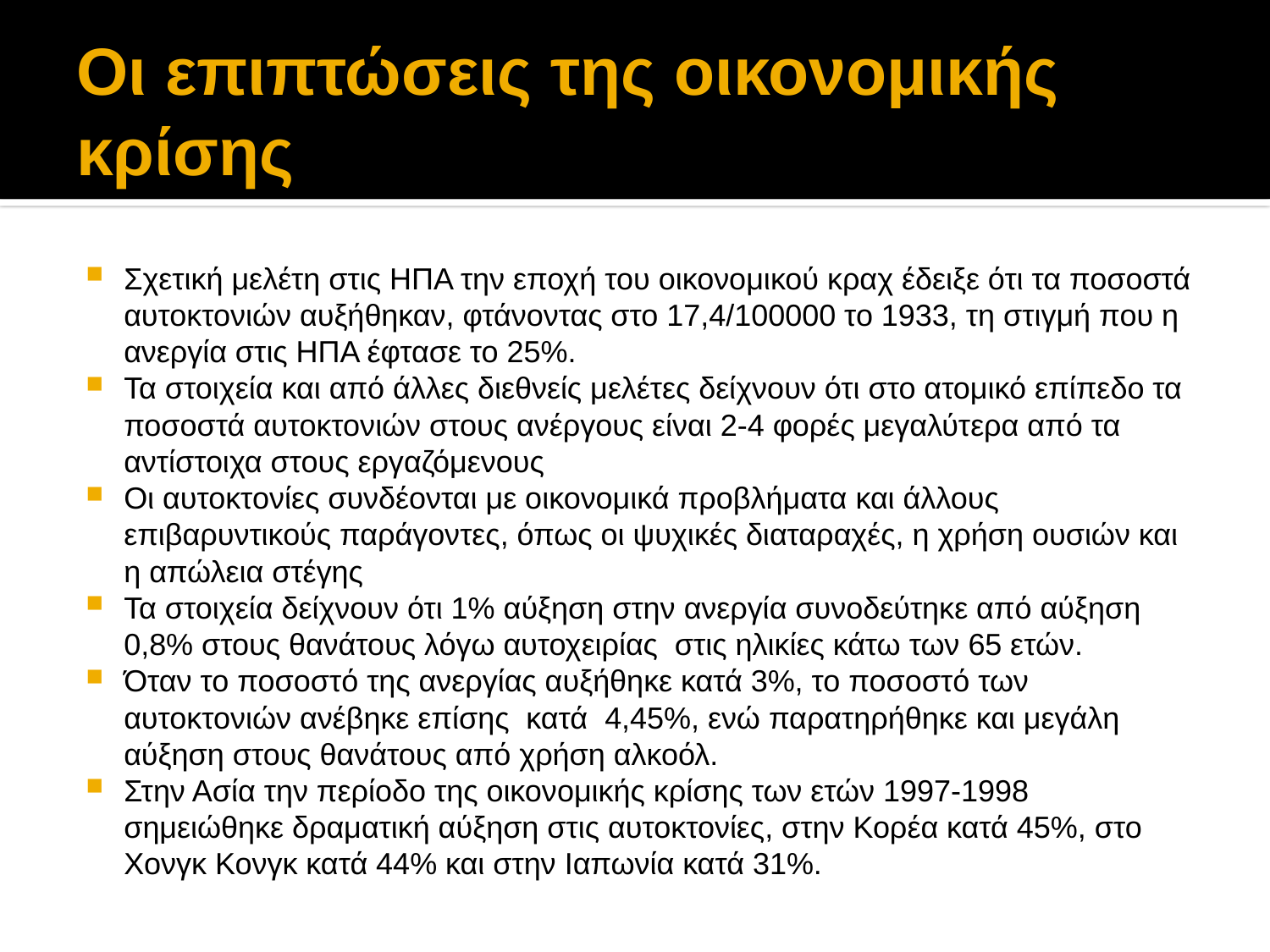

# Οι επιπτώσεις της οικονομικής κρίσης
Σχετική μελέτη στις ΗΠΑ την εποχή του οικονομικού κραχ έδειξε ότι τα ποσοστά αυτοκτονιών αυξήθηκαν, φτάνοντας στο 17,4/100000 το 1933, τη στιγμή που η ανεργία στις ΗΠΑ έφτασε το 25%.
Τα στοιχεία και από άλλες διεθνείς μελέτες δείχνουν ότι στο ατομικό επίπεδο τα ποσοστά αυτοκτονιών στους ανέργους είναι 2-4 φορές μεγαλύτερα από τα αντίστοιχα στους εργαζόμενους
Οι αυτοκτονίες συνδέονται με οικονομικά προβλήματα και άλλους επιβαρυντικούς παράγοντες, όπως οι ψυχικές διαταραχές, η χρήση ουσιών και η απώλεια στέγης
Τα στοιχεία δείχνουν ότι 1% αύξηση στην ανεργία συνοδεύτηκε από αύξηση 0,8% στους θανάτους λόγω αυτοχειρίας  στις ηλικίες κάτω των 65 ετών.
Όταν το ποσοστό της ανεργίας αυξήθηκε κατά 3%, το ποσοστό των αυτοκτονιών ανέβηκε επίσης  κατά  4,45%, ενώ παρατηρήθηκε και μεγάλη αύξηση στους θανάτους από χρήση αλκοόλ.
Στην Ασία την περίοδο της οικονομικής κρίσης των ετών 1997-1998 σημειώθηκε δραματική αύξηση στις αυτοκτονίες, στην Κορέα κατά 45%, στο Χονγκ Κονγκ κατά 44% και στην Ιαπωνία κατά 31%.